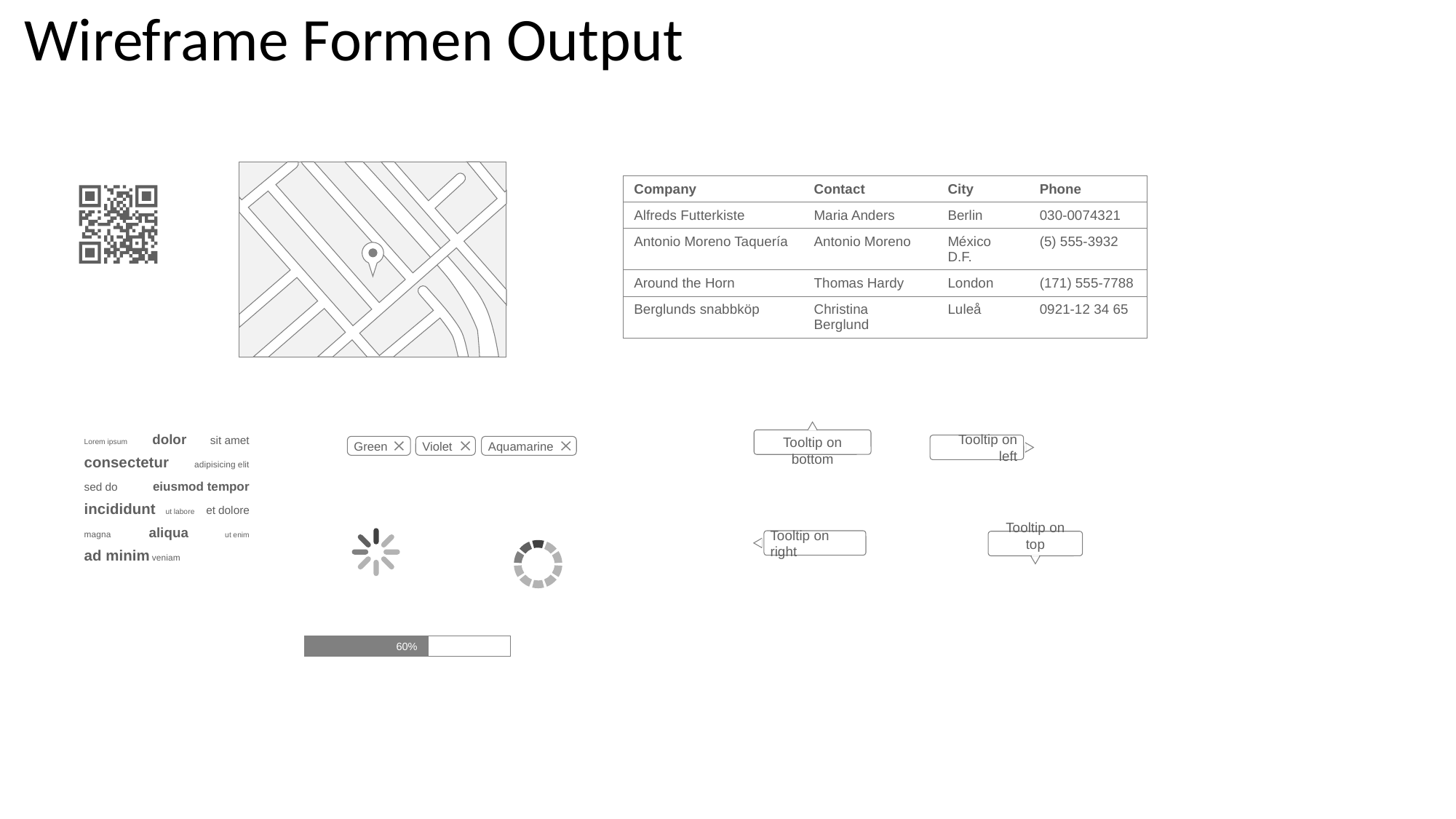

# Wireframe Formen Output

| Company | Contact | City | Phone |
| --- | --- | --- | --- |
| Alfreds Futterkiste | Maria Anders | Berlin | 030-0074321 |
| Antonio Moreno Taquería | Antonio Moreno | México D.F. | (5) 555-3932 |
| Around the Horn | Thomas Hardy | London | (171) 555-7788 |
| Berglunds snabbköp | Christina Berglund | Luleå | 0921-12 34 65 |

Lorem ipsum dolor sit amet consectetur adipisicing elit sed do eiusmod tempor incididunt ut labore et dolore magna aliqua ut enim ad minim veniam

Tooltip on bottom
Tooltip on left

Green

Violet

Aquamarine

Tooltip on right

Tooltip on top

60%